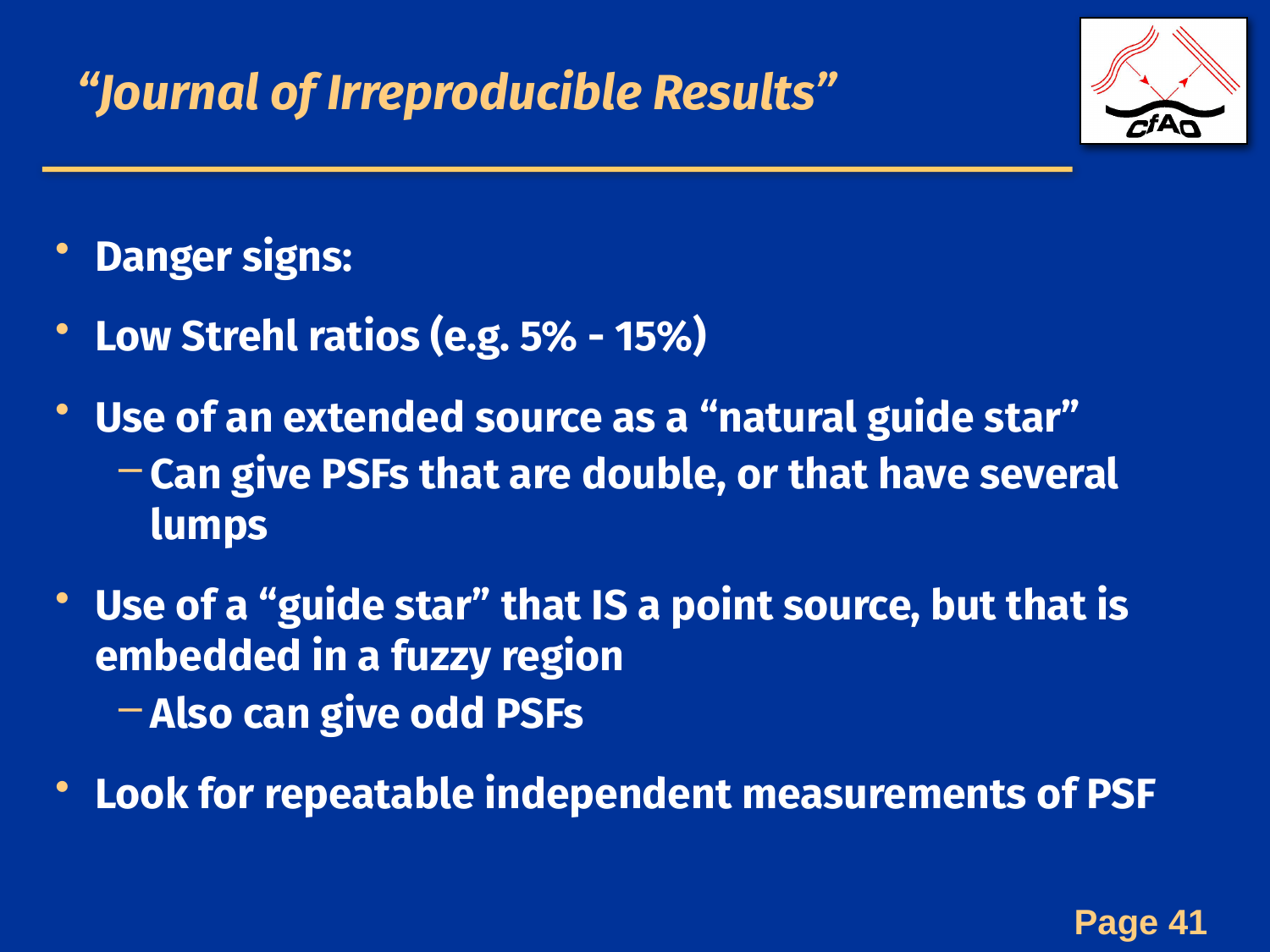

# “Journal of Irreproducible Results”
Danger signs:
Low Strehl ratios (e.g. 5% - 15%)
Use of an extended source as a “natural guide star”
Can give PSFs that are double, or that have several lumps
Use of a “guide star” that IS a point source, but that is embedded in a fuzzy region
Also can give odd PSFs
Look for repeatable independent measurements of PSF